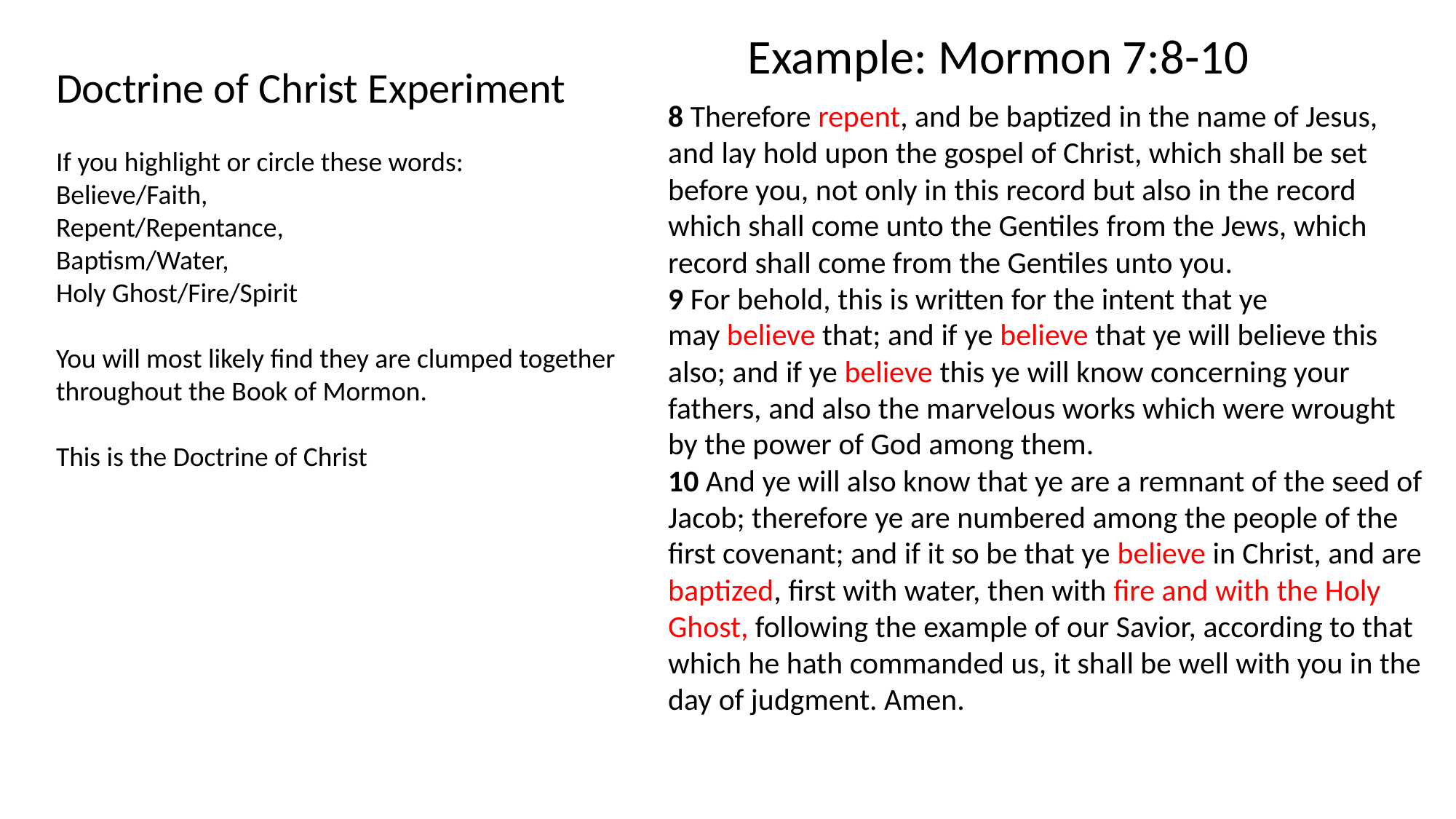

Example: Mormon 7:8-10
Doctrine of Christ Experiment

If you highlight or circle these words:
Believe/Faith,
Repent/Repentance,
Baptism/Water,
Holy Ghost/Fire/Spirit

You will most likely find they are clumped together throughout the Book of Mormon.

This is the Doctrine of Christ
8 Therefore repent, and be baptized in the name of Jesus, and lay hold upon the gospel of Christ, which shall be set before you, not only in this record but also in the record which shall come unto the Gentiles from the Jews, which record shall come from the Gentiles unto you.
9 For behold, this is written for the intent that ye may believe that; and if ye believe that ye will believe this also; and if ye believe this ye will know concerning your fathers, and also the marvelous works which were wrought by the power of God among them.
10 And ye will also know that ye are a remnant of the seed of Jacob; therefore ye are numbered among the people of the first covenant; and if it so be that ye believe in Christ, and are baptized, first with water, then with fire and with the Holy Ghost, following the example of our Savior, according to that which he hath commanded us, it shall be well with you in the day of judgment. Amen.